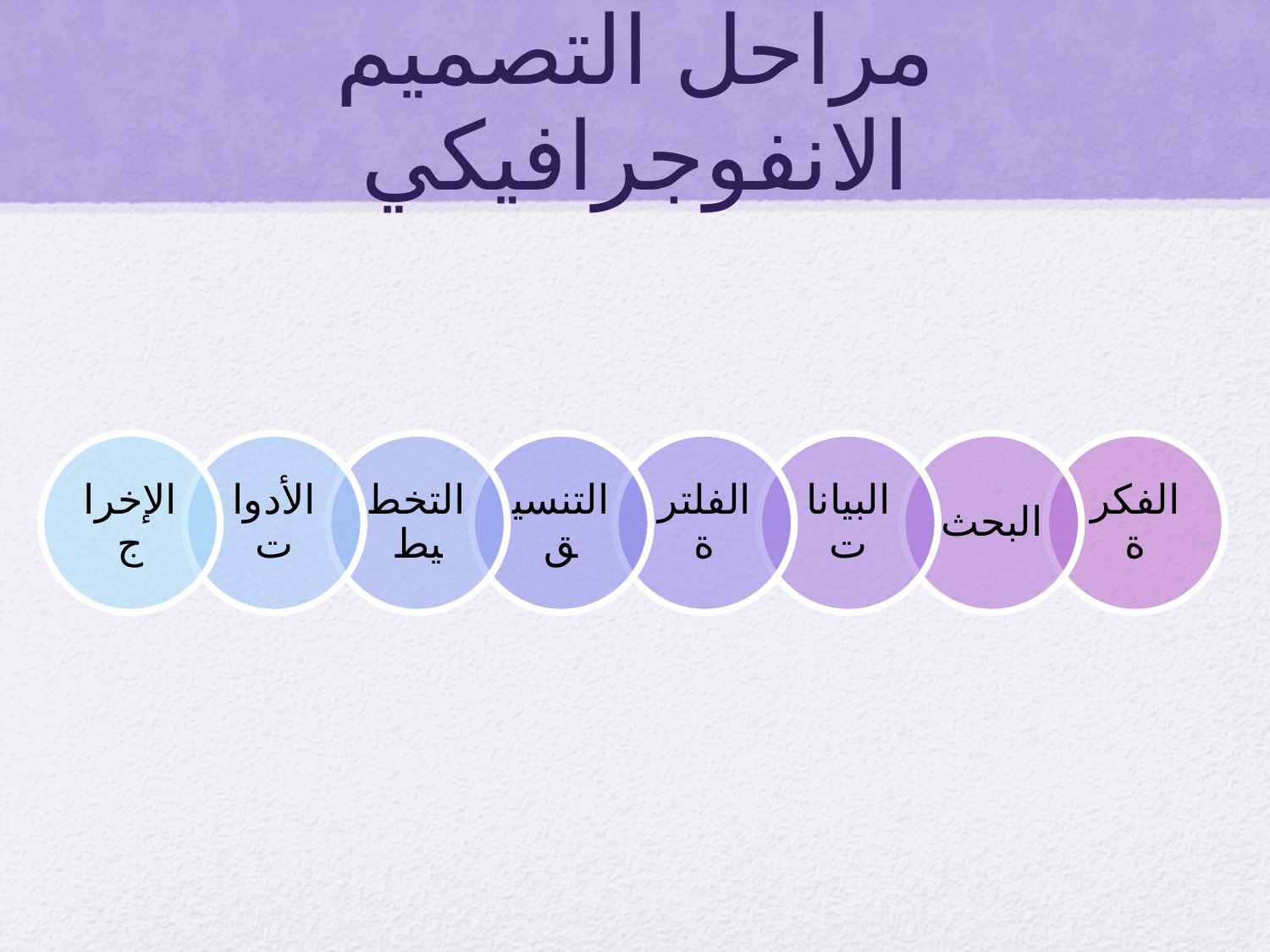

# مراحل التصميم الانفوجرافيكي
الفكرة
البحث
البيانات
الفلترة
التنسيق
التخطيط
الأدوات
الإخراج